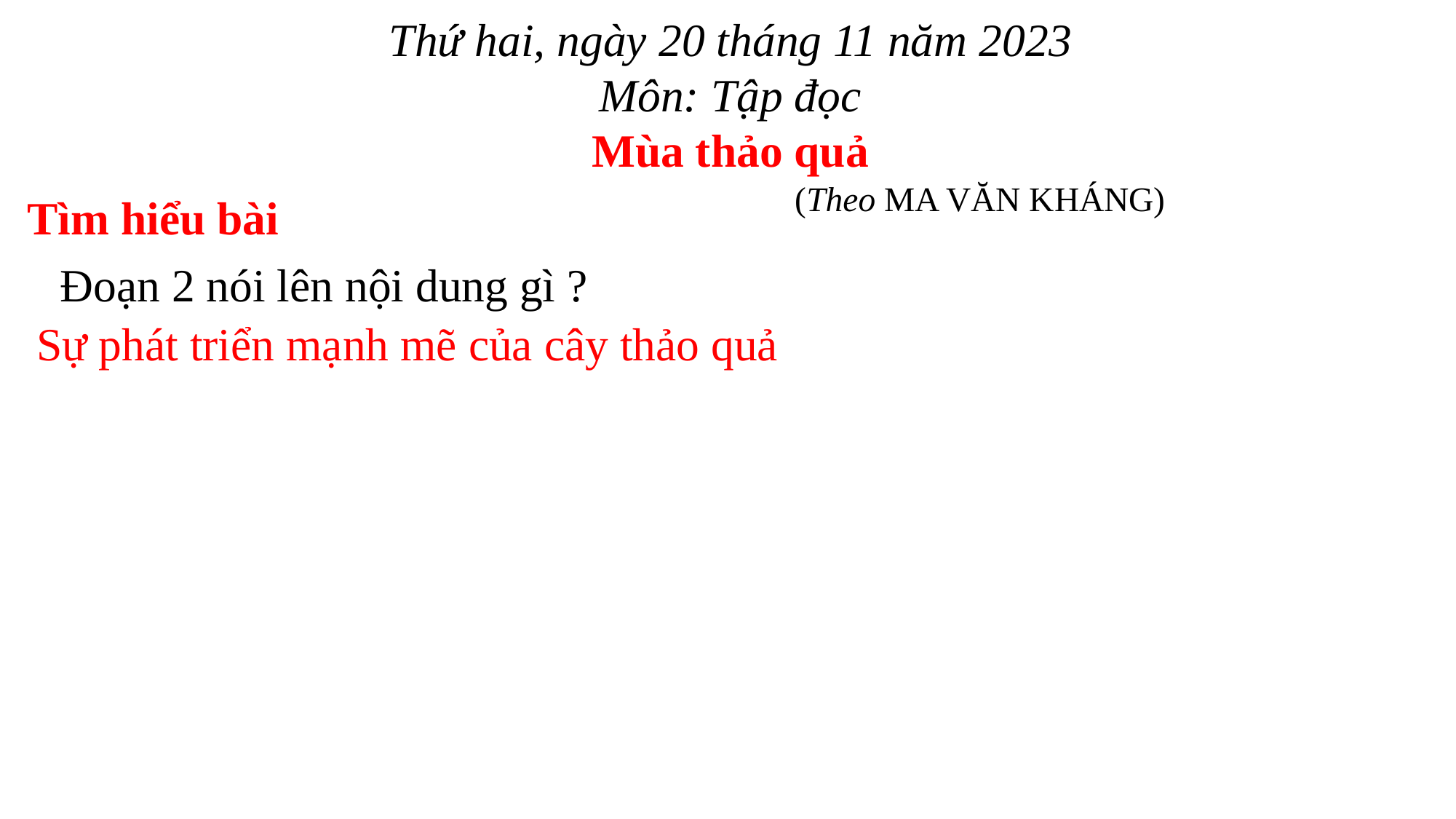

Thứ hai, ngày 20 tháng 11 năm 2023
Môn: Tập đọc
Mùa thảo quả
(Theo MA VĂN KHÁNG)
Tìm hiểu bài
  Đoạn 2 nói lên nội dung gì ?
Sự phát triển mạnh mẽ của cây thảo quả